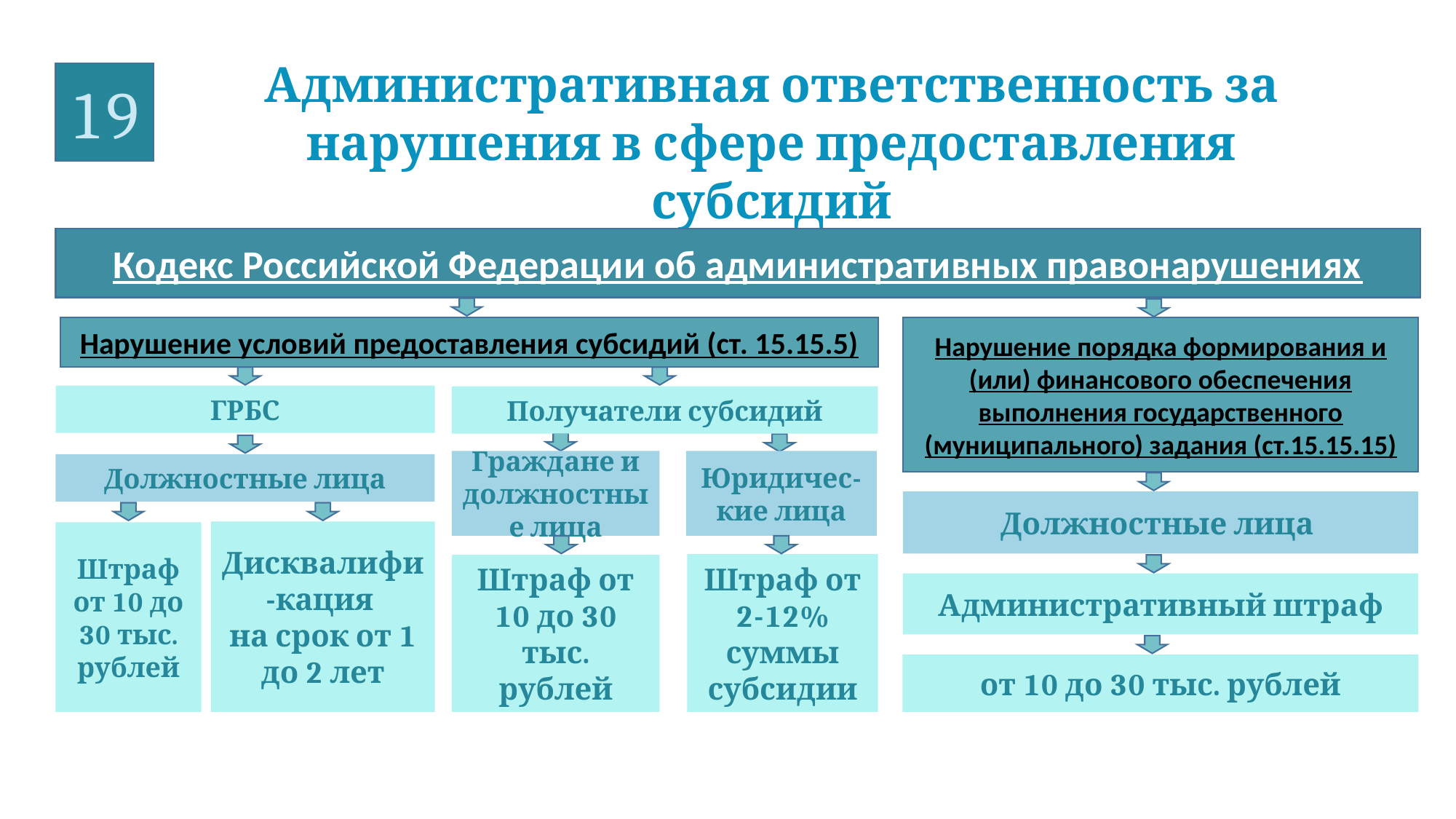

Административная ответственность за нарушения в сфере предоставления субсидий
19
Кодекс Российской Федерации об административных правонарушениях

Нарушение условий предоставления субсидий (ст. 15.15.5)
Нарушение порядка формирования и (или) финансового обеспечения выполнения государственного (муниципального) задания (ст.15.15.15)

ГРБС
Получатели субсидий

Граждане и должностные лица
Юридичес-кие лица
Должностные лица

Должностные лица

Дисквалифи-кация
на срок от 1 до 2 лет
Штраф от 10 до 30 тыс. рублей

Штраф от 2-12% суммы субсидии
Штраф от 10 до 30 тыс. рублей
Административный штраф

от 10 до 30 тыс. рублей